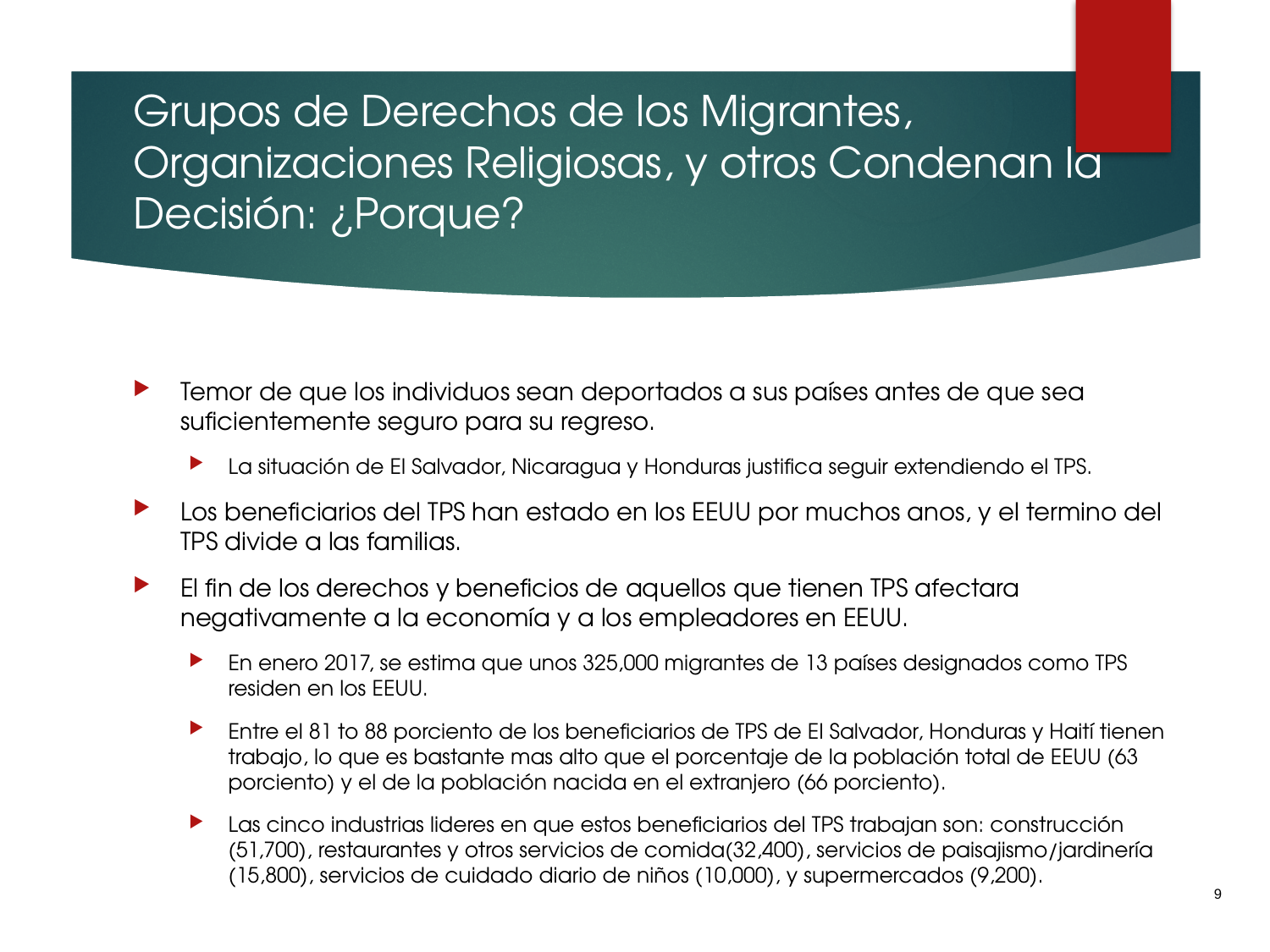

# Grupos de Derechos de los Migrantes, Organizaciones Religiosas, y otros Condenan la Decisión: ¿Porque?
Temor de que los individuos sean deportados a sus países antes de que sea suficientemente seguro para su regreso.
La situación de El Salvador, Nicaragua y Honduras justifica seguir extendiendo el TPS.
Los beneficiarios del TPS han estado en los EEUU por muchos anos, y el termino del TPS divide a las familias.
El fin de los derechos y beneficios de aquellos que tienen TPS afectara negativamente a la economía y a los empleadores en EEUU.
En enero 2017, se estima que unos 325,000 migrantes de 13 países designados como TPS residen en los EEUU.
Entre el 81 to 88 porciento de los beneficiarios de TPS de El Salvador, Honduras y Haití tienen trabajo, lo que es bastante mas alto que el porcentaje de la población total de EEUU (63 porciento) y el de la población nacida en el extranjero (66 porciento).
Las cinco industrias lideres en que estos beneficiarios del TPS trabajan son: construcción (51,700), restaurantes y otros servicios de comida(32,400), servicios de paisajismo/jardinería (15,800), servicios de cuidado diario de niños (10,000), y supermercados (9,200).